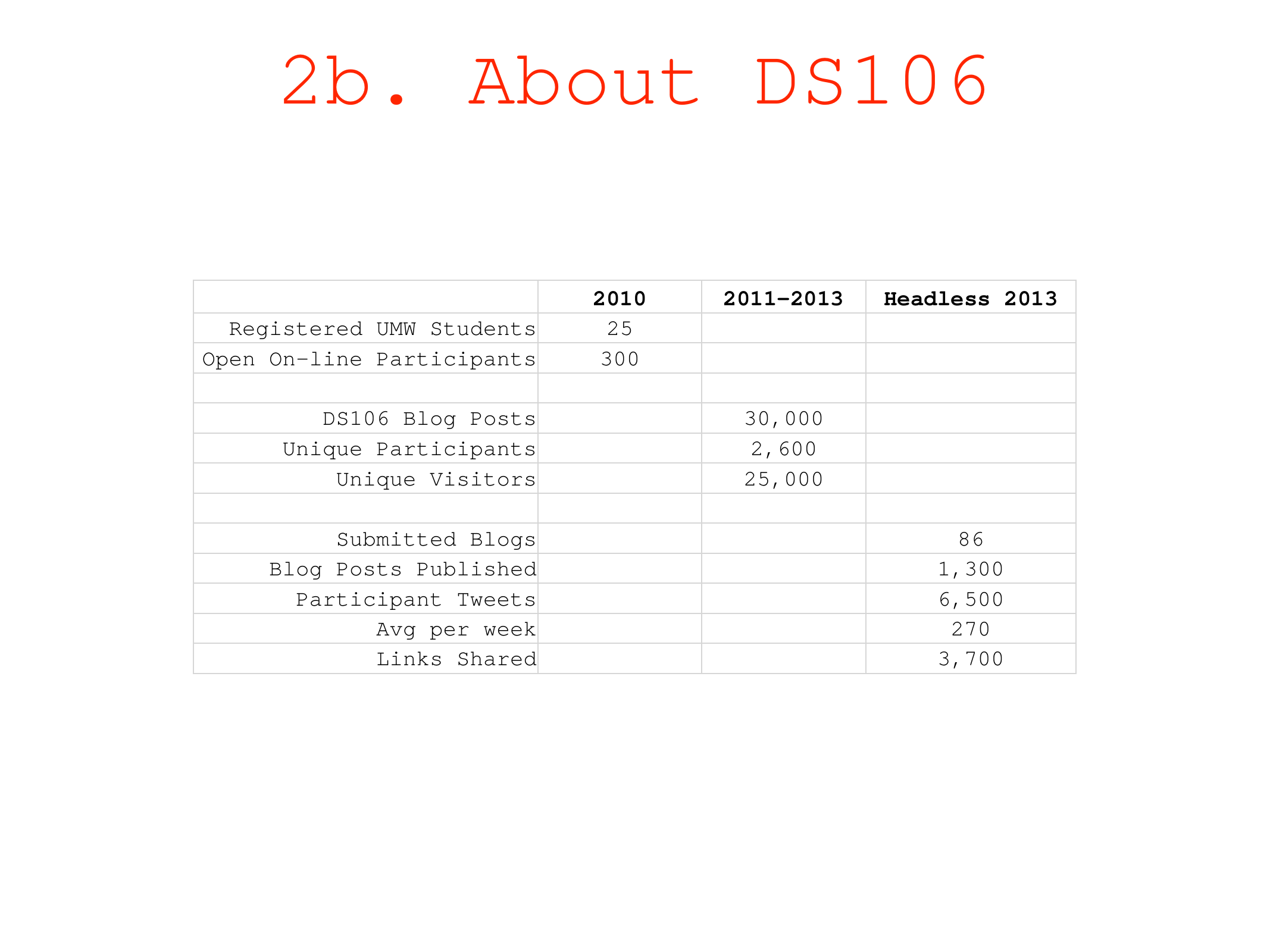

# 2b. About DS106
|  | 2010 | 2011-2013 | Headless 2013 |
| --- | --- | --- | --- |
| Registered UMW Students | 25 |  |  |
| Open On-line Participants | 300 |  |  |
|  |  |  |  |
| DS106 Blog Posts |  | 30,000 |  |
| Unique Participants |  | 2,600 |  |
| Unique Visitors |  | 25,000 |  |
|  |  |  |  |
| Submitted Blogs |  |  | 86 |
| Blog Posts Published |  |  | 1,300 |
| Participant Tweets |  |  | 6,500 |
| Avg per week |  |  | 270 |
| Links Shared |  |  | 3,700 |